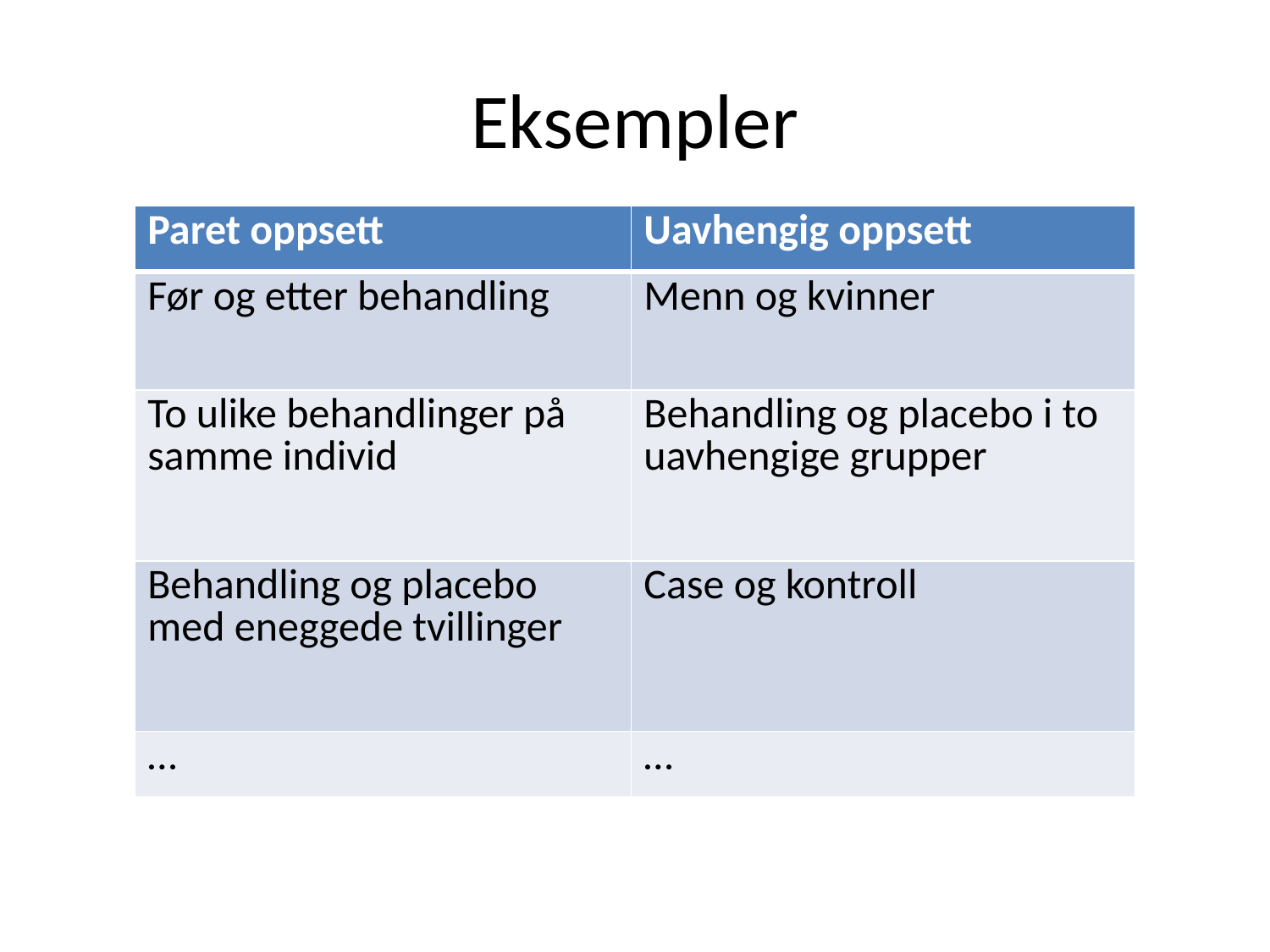

# Eksempler
| Paret oppsett | Uavhengig oppsett |
| --- | --- |
| Før og etter behandling | Menn og kvinner |
| To ulike behandlinger på samme individ | Behandling og placebo i to uavhengige grupper |
| Behandling og placebo med eneggede tvillinger | Case og kontroll |
| … | … |